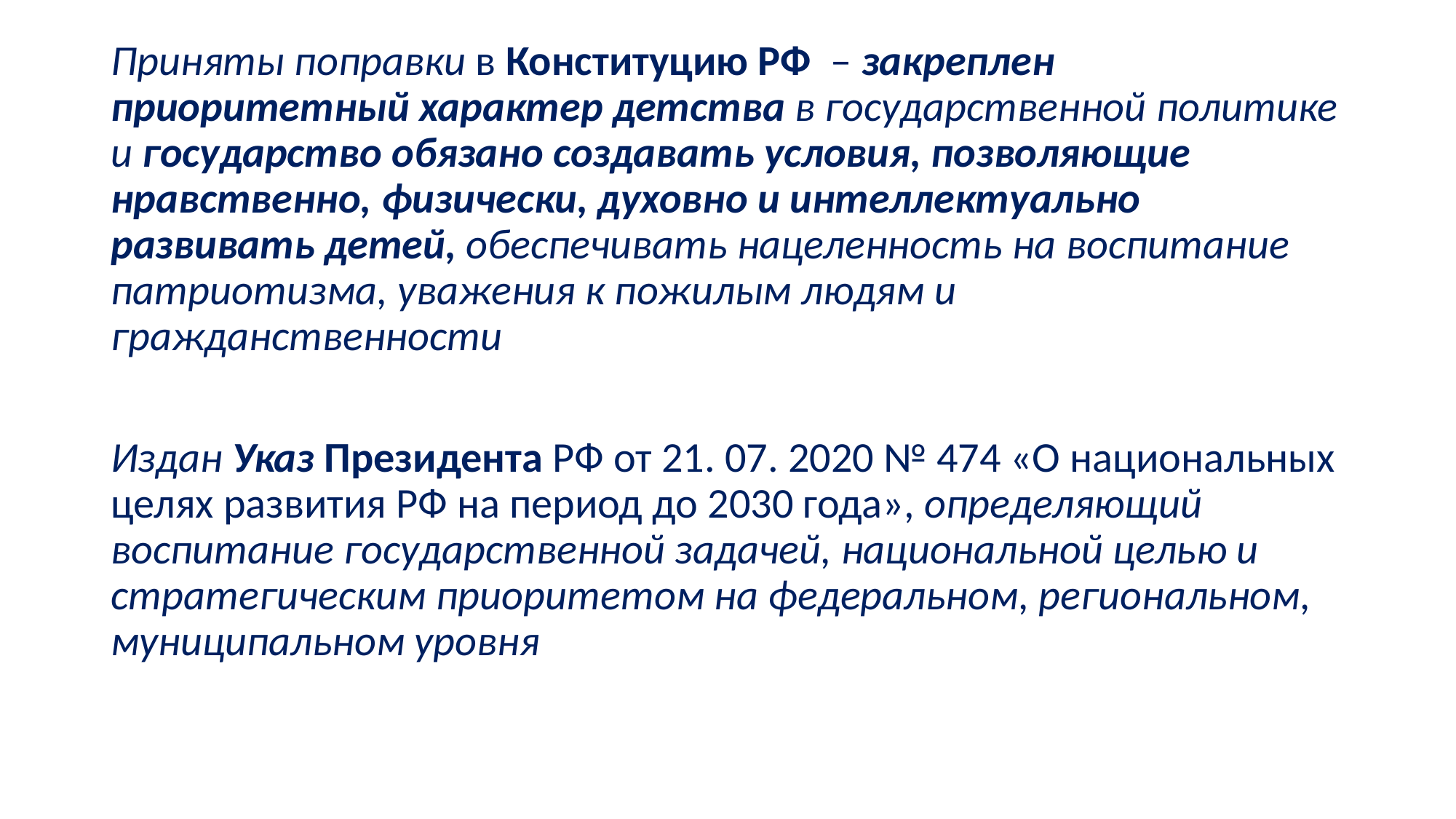

Приняты поправки в Конституцию РФ  – закреплен приоритетный характер детства в государственной политике и государство обязано создавать условия, позволяющие нравственно, физически, духовно и интеллектуально развивать детей, обеспечивать нацеленность на воспитание патриотизма, уважения к пожилым людям и гражданственности

Издан Указ Президента РФ от 21. 07. 2020 № 474 «О национальных целях развития РФ на период до 2030 года», определяющий воспитание государственной задачей, национальной целью и стратегическим приоритетом на федеральном, региональном, муниципальном уровня